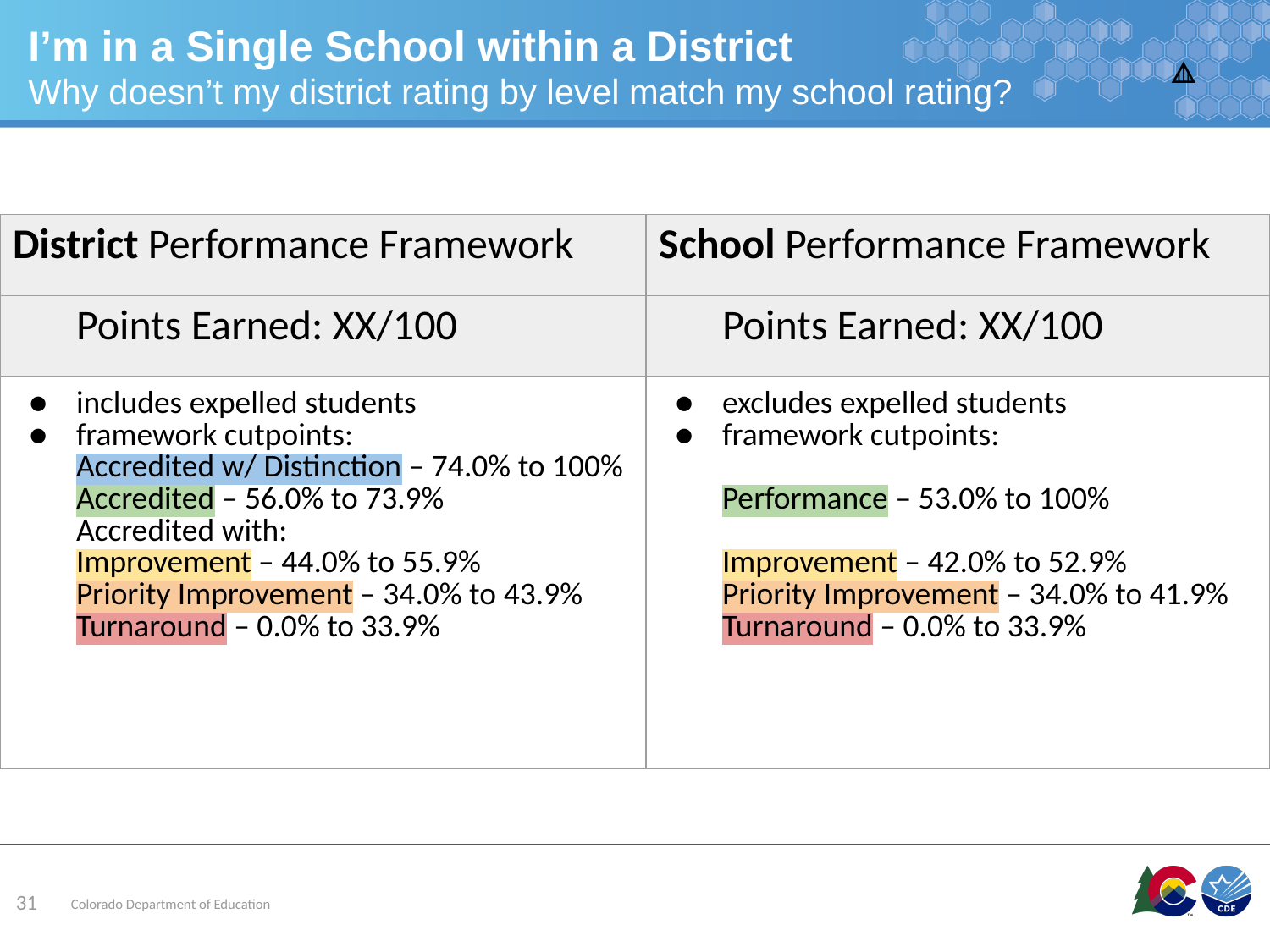

# I’m in a Single School within a District
Why doesn’t my district rating by level match my school rating?
🔼
| District Performance Framework | School Performance Framework |
| --- | --- |
| Points Earned: XX/100 | Points Earned: XX/100 |
| includes expelled students framework cutpoints: Accredited w/ Distinction – 74.0% to 100% Accredited – 56.0% to 73.9% Accredited with: Improvement – 44.0% to 55.9% Priority Improvement – 34.0% to 43.9% Turnaround – 0.0% to 33.9% | excludes expelled students framework cutpoints: Performance – 53.0% to 100% Improvement – 42.0% to 52.9% Priority Improvement – 34.0% to 41.9% Turnaround – 0.0% to 33.9% |
31